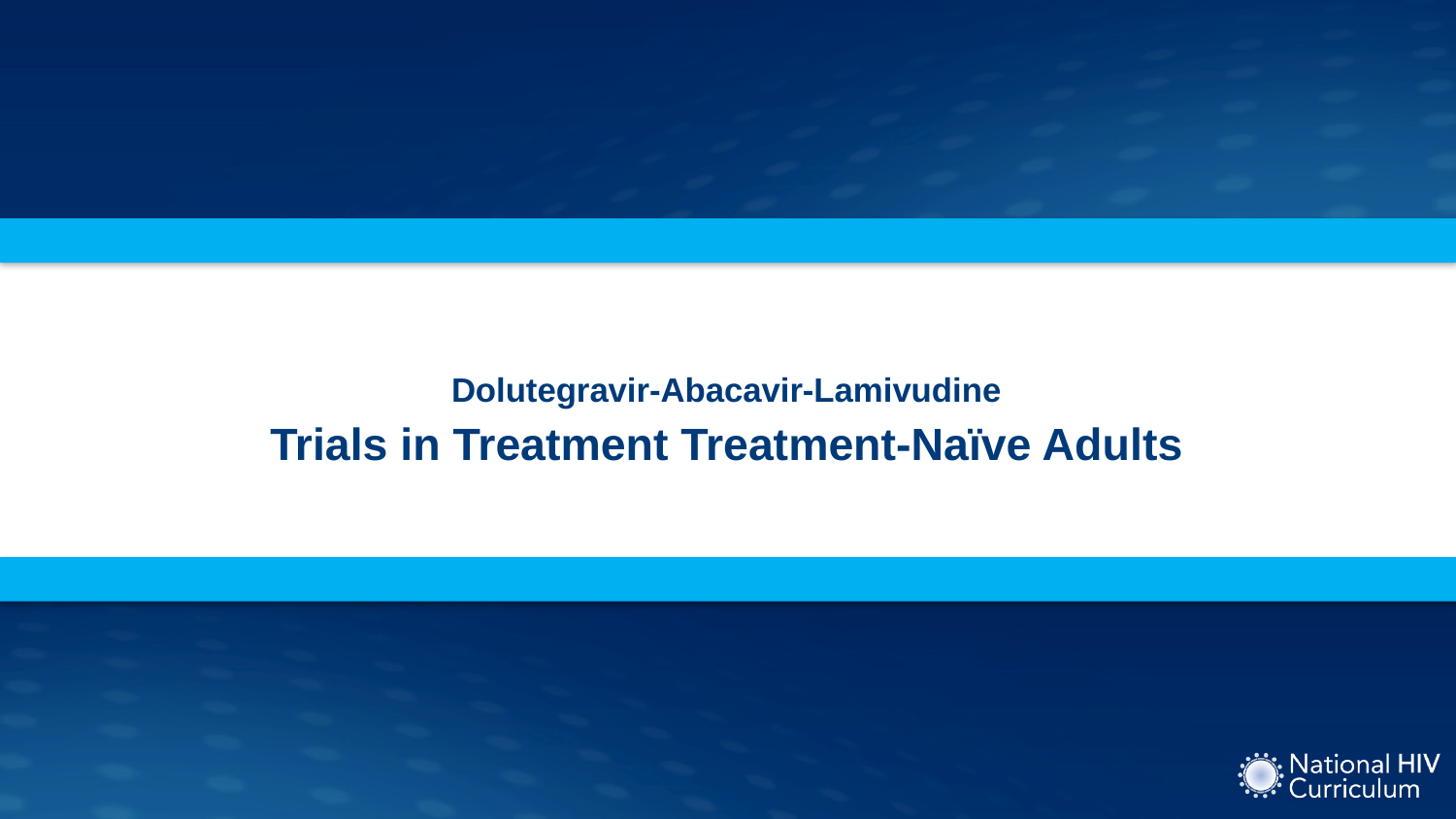

# Dolutegravir-Abacavir-Lamivudine Trials in Treatment Treatment-Naïve Adults